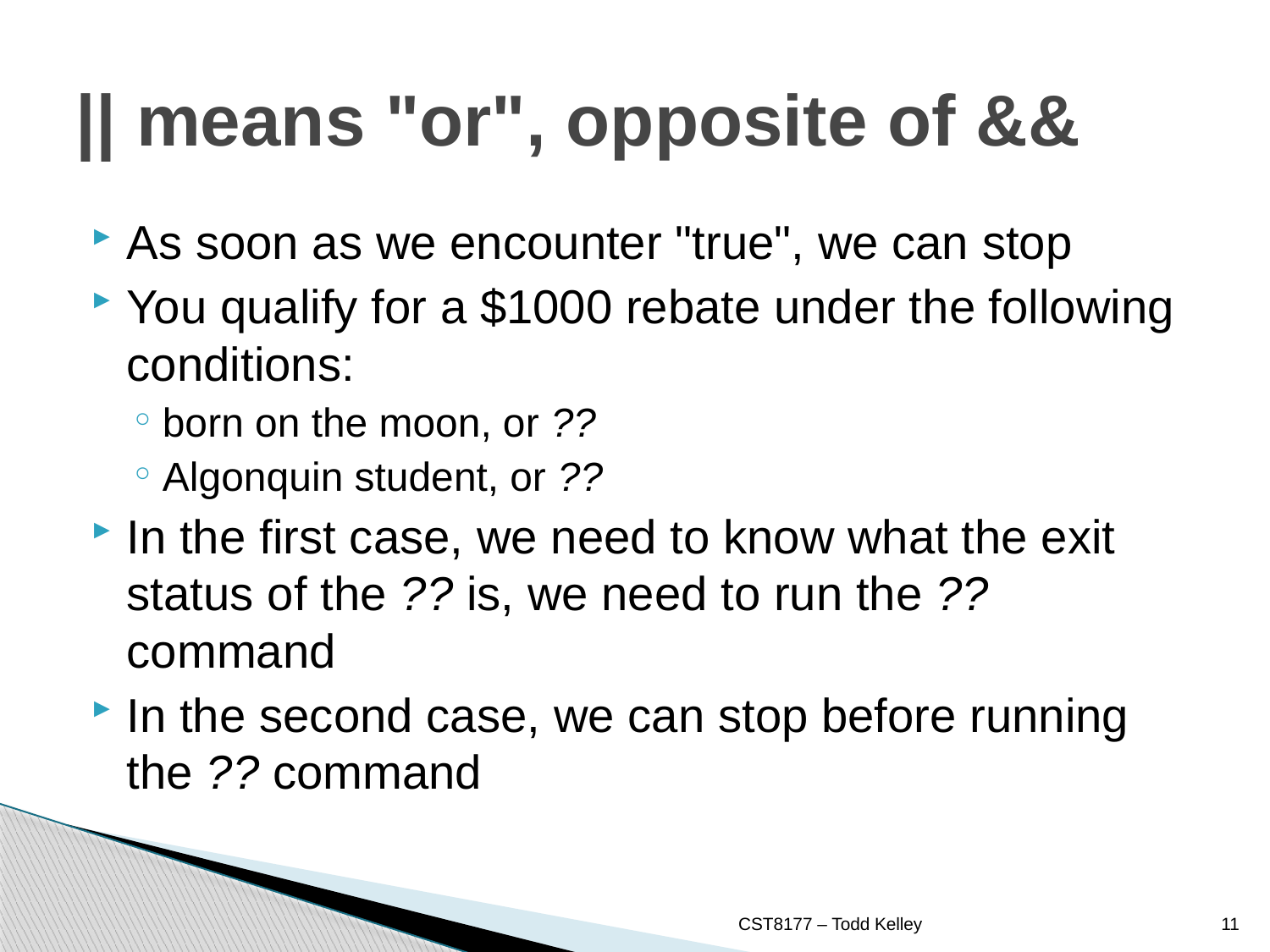

# || means "or", opposite of &&
As soon as we encounter "true", we can stop
You qualify for a $1000 rebate under the following conditions:
born on the moon, or ??
Algonquin student, or ??
In the first case, we need to know what the exit status of the ?? is, we need to run the ?? command
In the second case, we can stop before running the ?? command

CST8177 – Todd Kelley
11